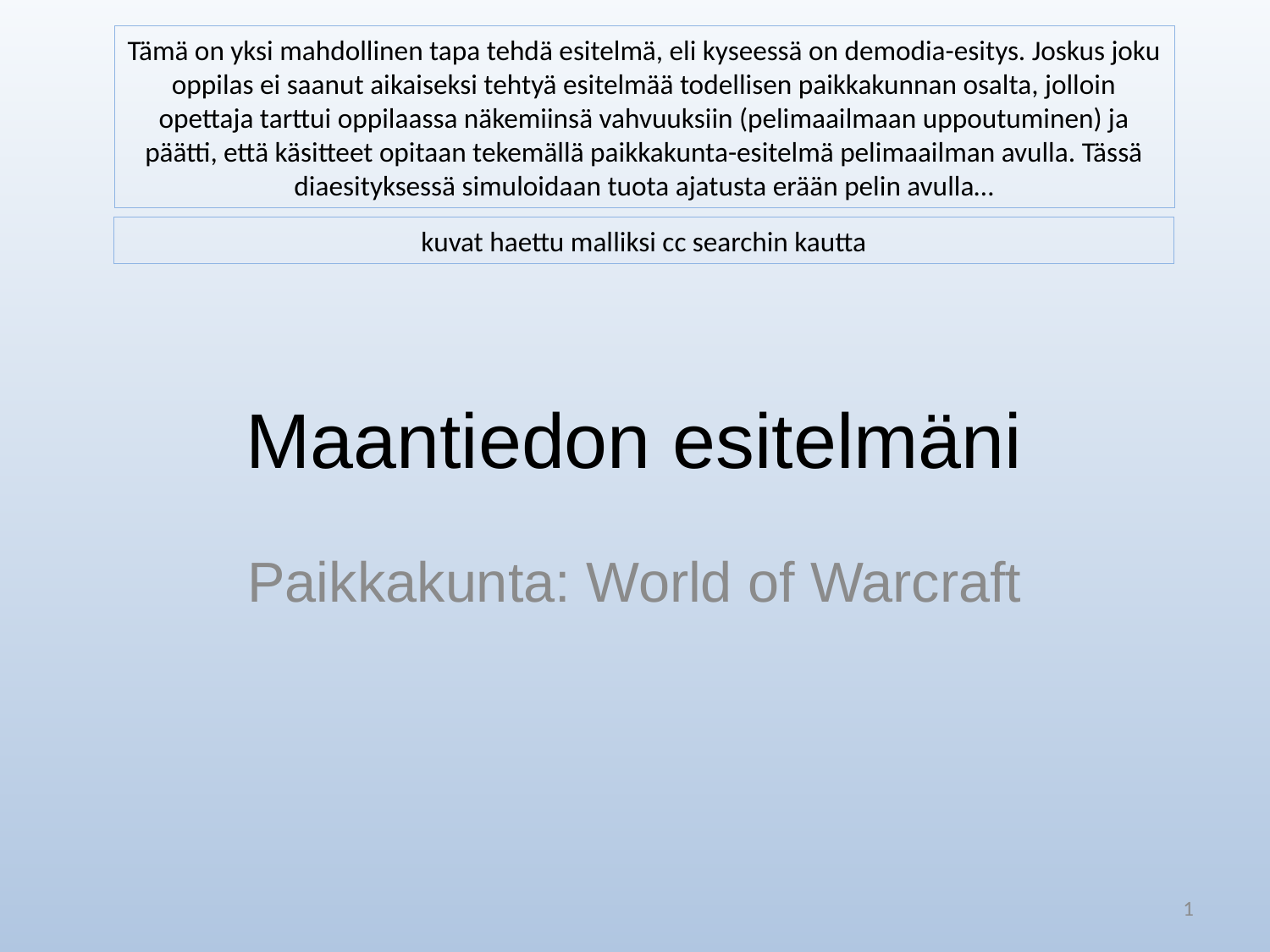

Tämä on yksi mahdollinen tapa tehdä esitelmä, eli kyseessä on demodia-esitys. Joskus joku oppilas ei saanut aikaiseksi tehtyä esitelmää todellisen paikkakunnan osalta, jolloin opettaja tarttui oppilaassa näkemiinsä vahvuuksiin (pelimaailmaan uppoutuminen) ja päätti, että käsitteet opitaan tekemällä paikkakunta-esitelmä pelimaailman avulla. Tässä diaesityksessä simuloidaan tuota ajatusta erään pelin avulla…
kuvat haettu malliksi cc searchin kautta
# Maantiedon esitelmäni
Paikkakunta: World of Warcraft
1